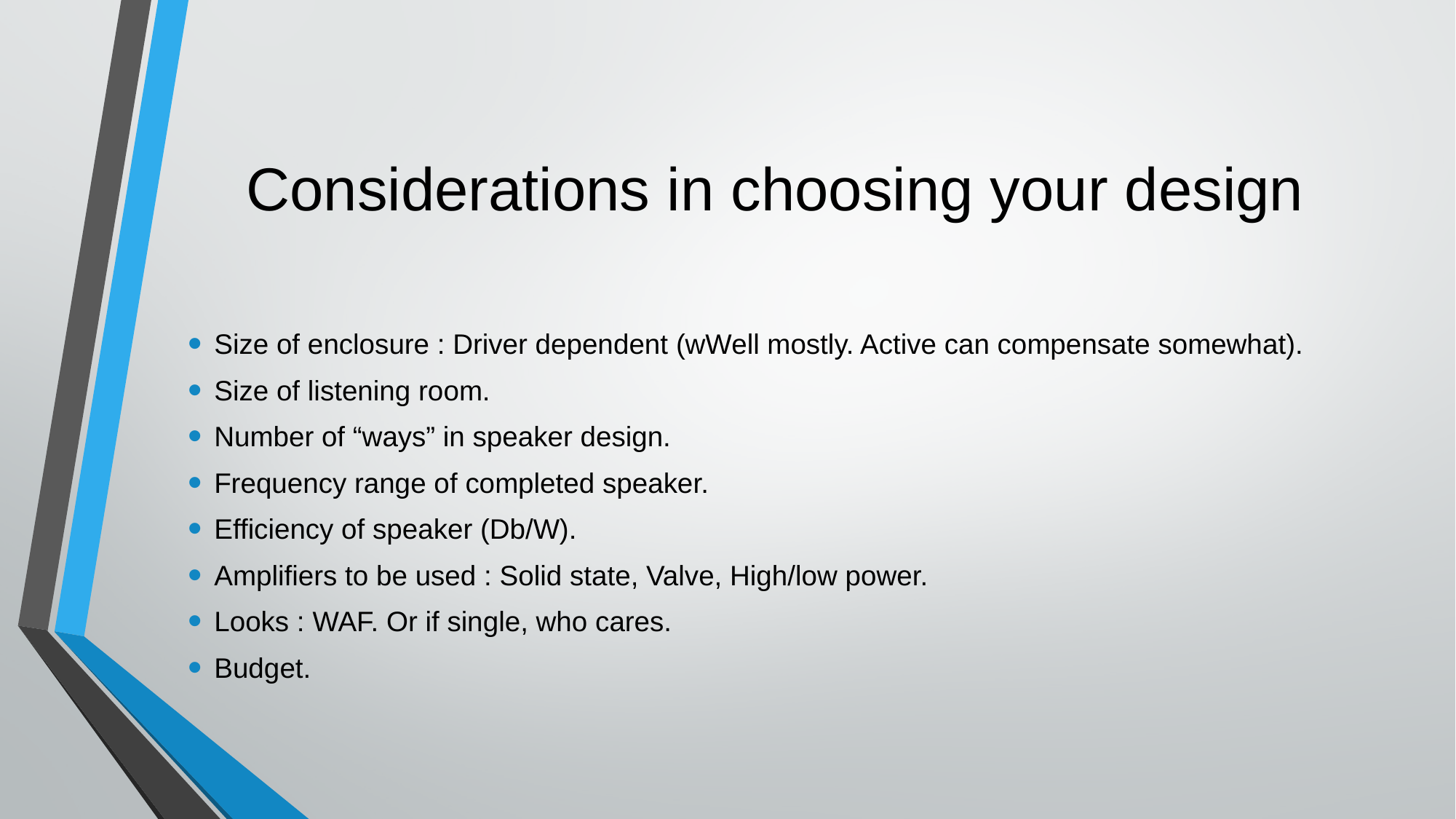

Considerations in choosing your design
Size of enclosure : Driver dependent (wWell mostly. Active can compensate somewhat).
Size of listening room.
Number of “ways” in speaker design.
Frequency range of completed speaker.
Efficiency of speaker (Db/W).
Amplifiers to be used : Solid state, Valve, High/low power.
Looks : WAF. Or if single, who cares.
Budget.